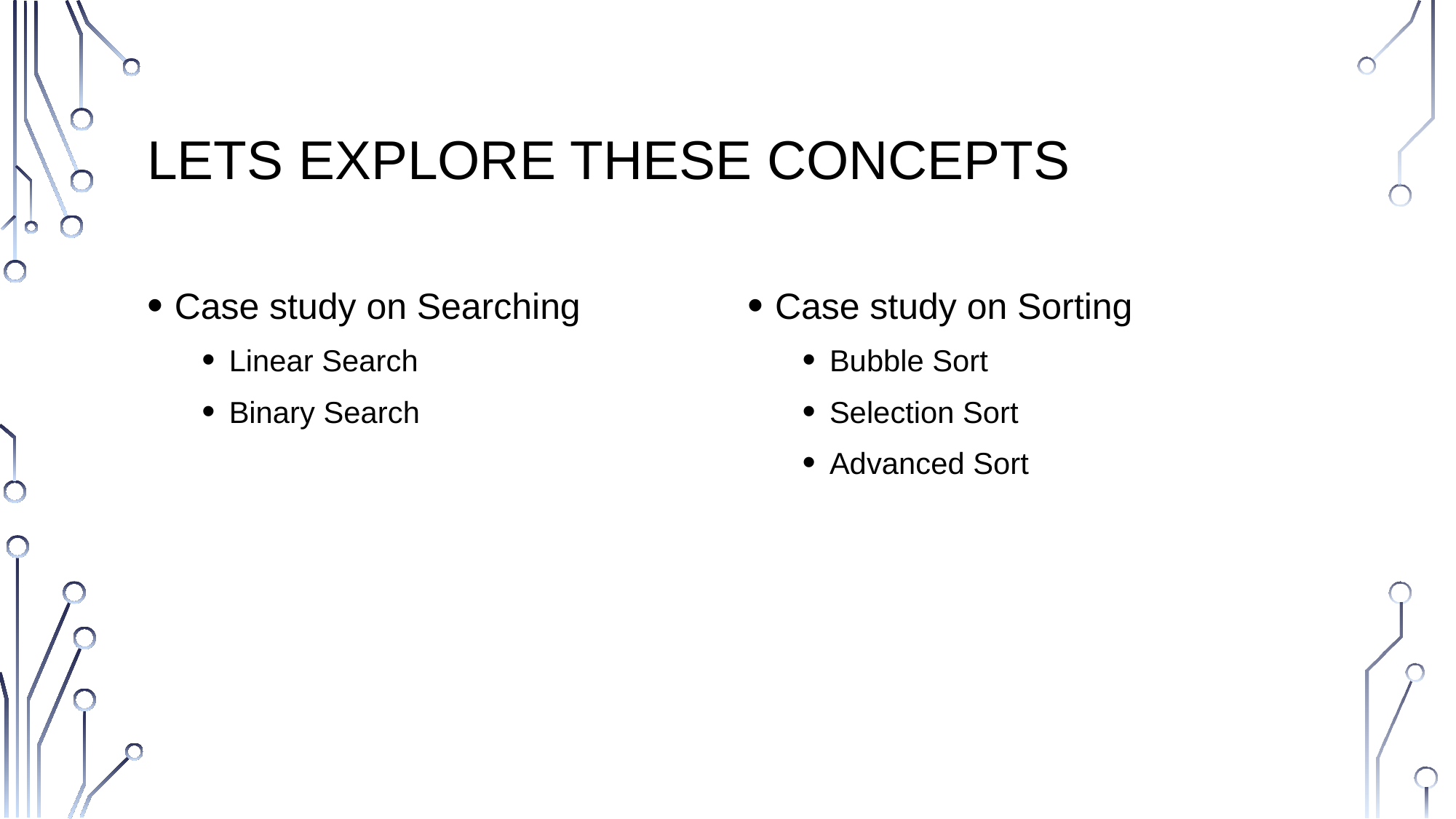

# Lets explore these concepts
Case study on Searching
Linear Search
Binary Search
Case study on Sorting
Bubble Sort
Selection Sort
Advanced Sort